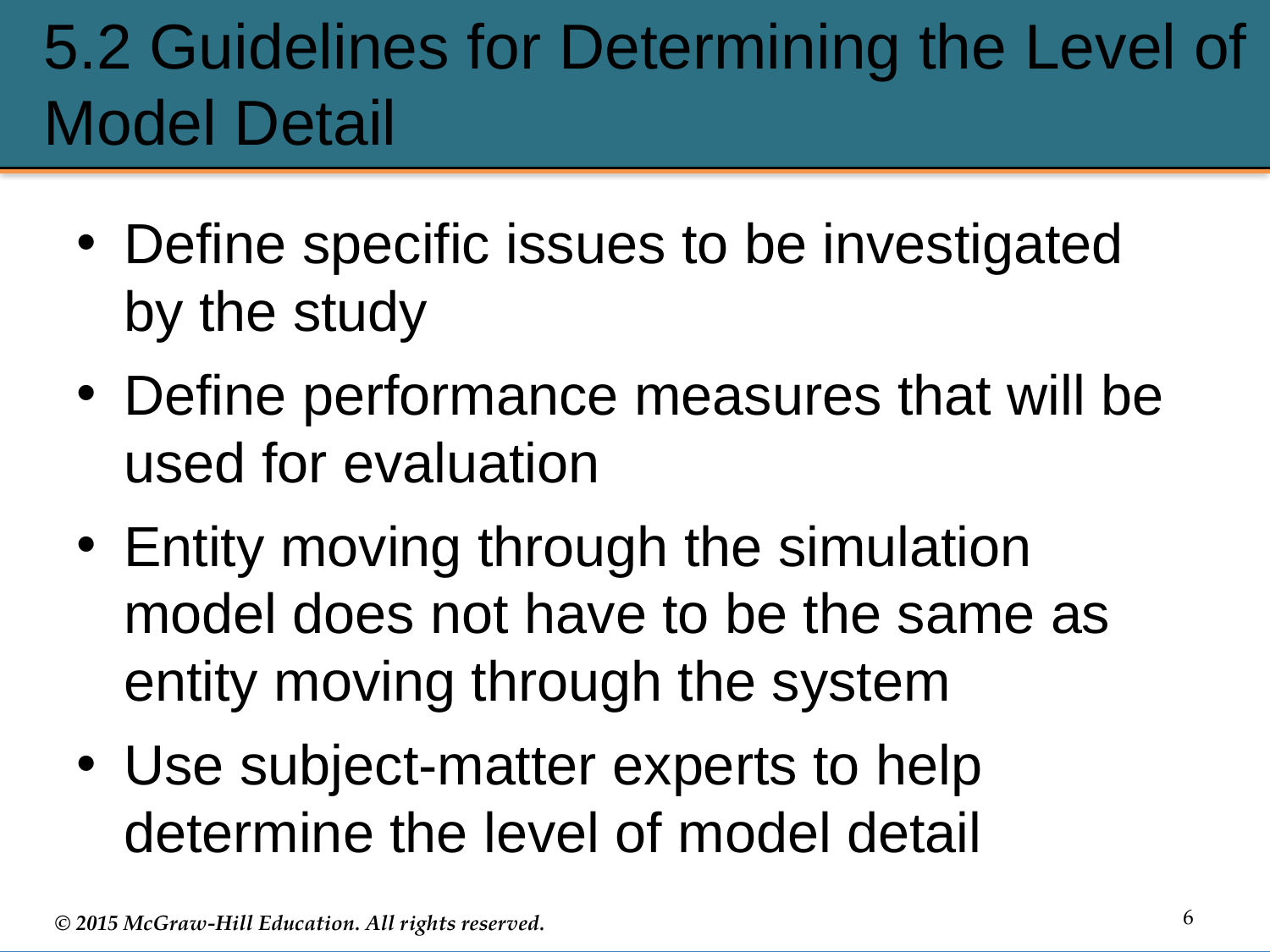

# 5.2 Guidelines for Determining the Level of Model Detail
Define specific issues to be investigated by the study
Define performance measures that will be used for evaluation
Entity moving through the simulation model does not have to be the same as entity moving through the system
Use subject-matter experts to help determine the level of model detail
6